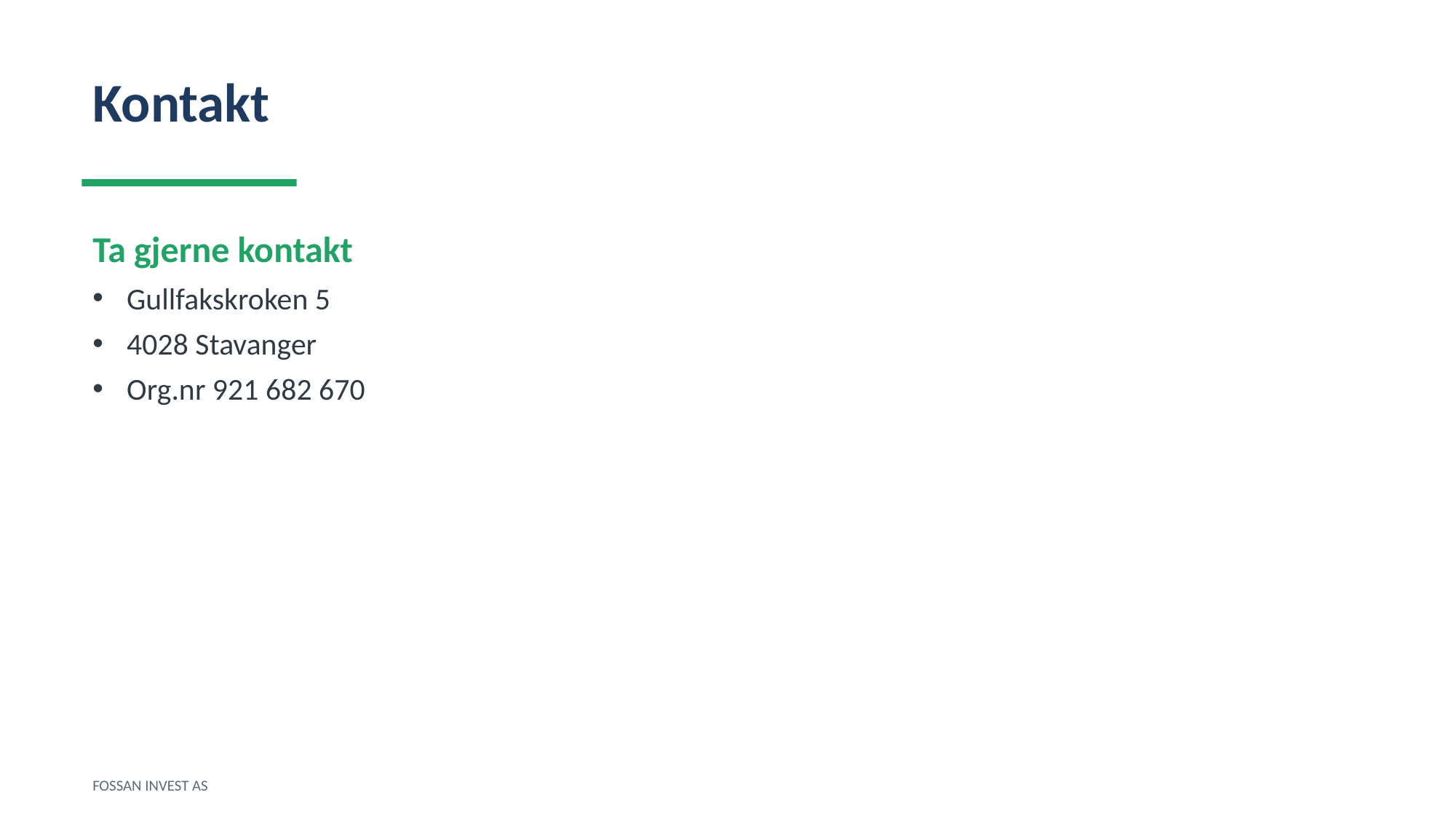

Kontakt

Ta gjerne kontakt
Gullfakskroken 5
4028 Stavanger
Org.nr 921 682 670
FOSSAN INVEST AS